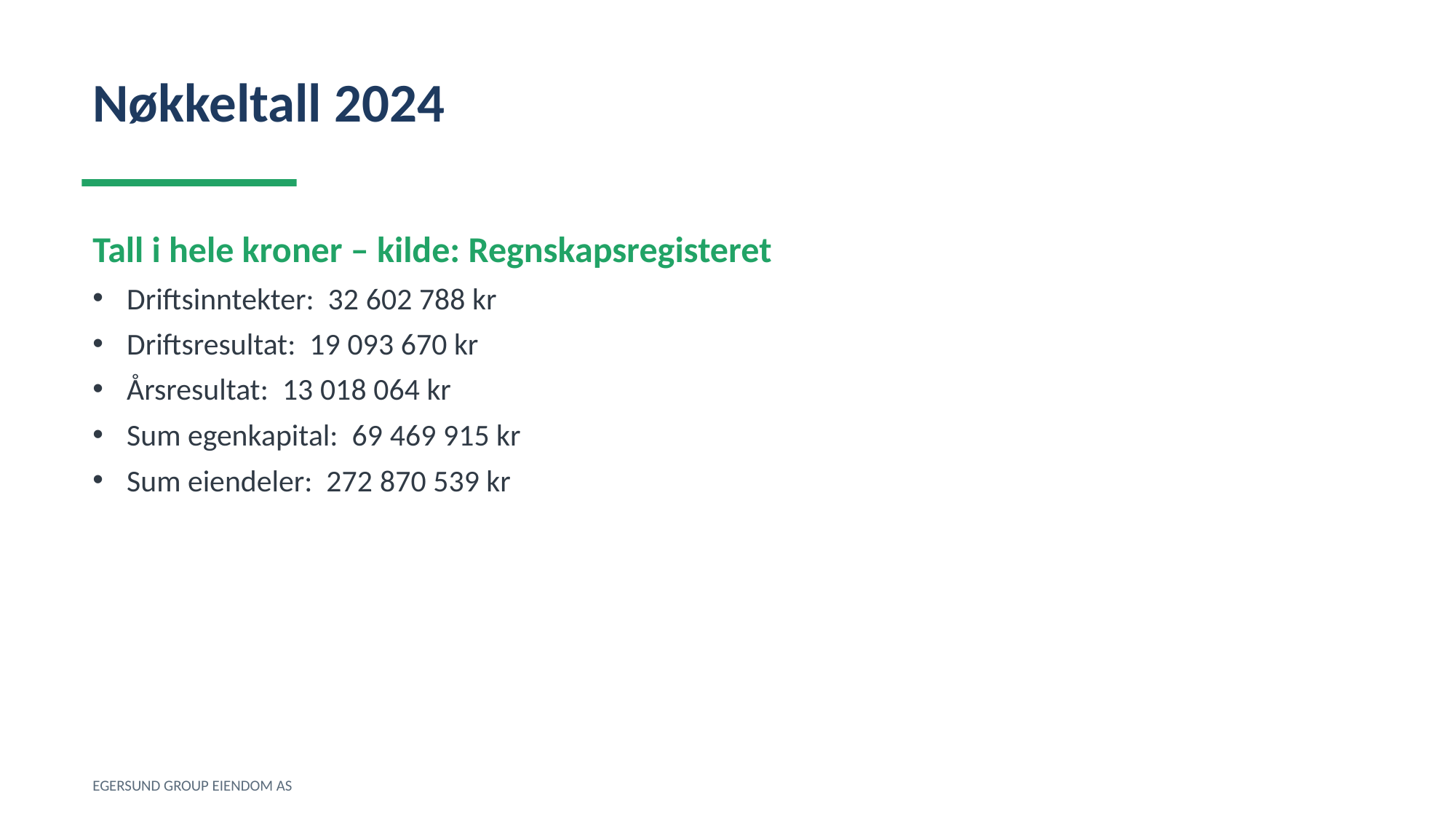

Nøkkeltall 2024

Tall i hele kroner – kilde: Regnskapsregisteret
Driftsinntekter:  32 602 788 kr
Driftsresultat:  19 093 670 kr
Årsresultat:  13 018 064 kr
Sum egenkapital:  69 469 915 kr
Sum eiendeler:  272 870 539 kr
EGERSUND GROUP EIENDOM AS